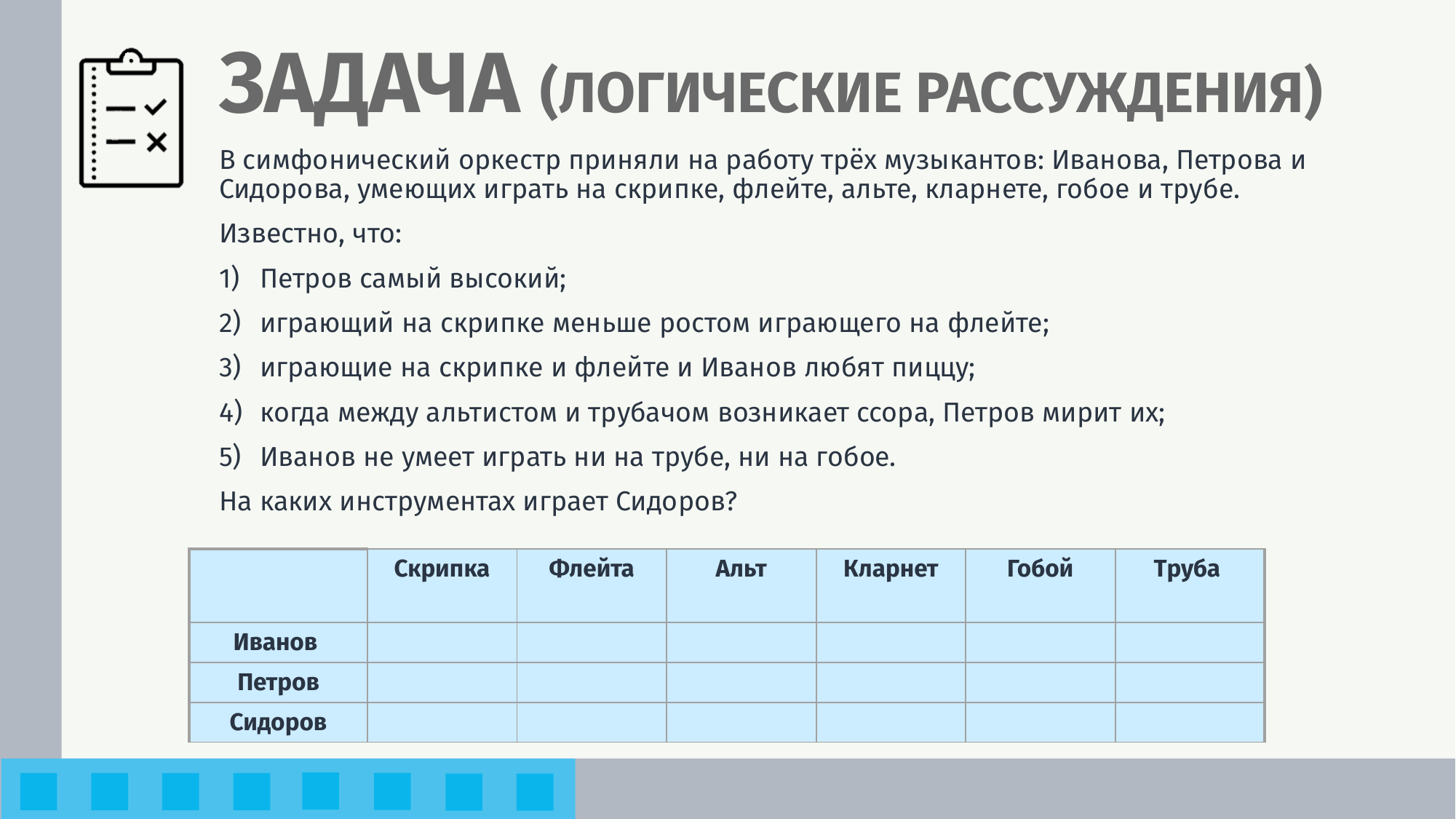

# ЗАДАЧА (ЛОГИЧЕСКИЕ РАССУЖДЕНИЯ)
В симфонический оркестр приняли на работу трёх музыкантов: Иванова, Петрова и Сидорова, умеющих играть на скрипке, флейте, альте, кларнете, гобое и трубе.
Известно, что:
Петров самый высокий;
играющий на скрипке меньше ростом играющего на флейте;
играющие на скрипке и флейте и Иванов любят пиццу;
когда между альтистом и трубачом возникает ссора, Петров мирит их;
Иванов не умеет играть ни на трубе, ни на гобое.
На каких инструментах играет Сидоров?
|  | Скрипка | Флейта | Альт | Кларнет | Гобой | Труба |
| --- | --- | --- | --- | --- | --- | --- |
| Иванов |  |  |  |  |  |  |
| Петров |  |  |  |  |  |  |
| Сидоров |  |  |  |  |  |  |